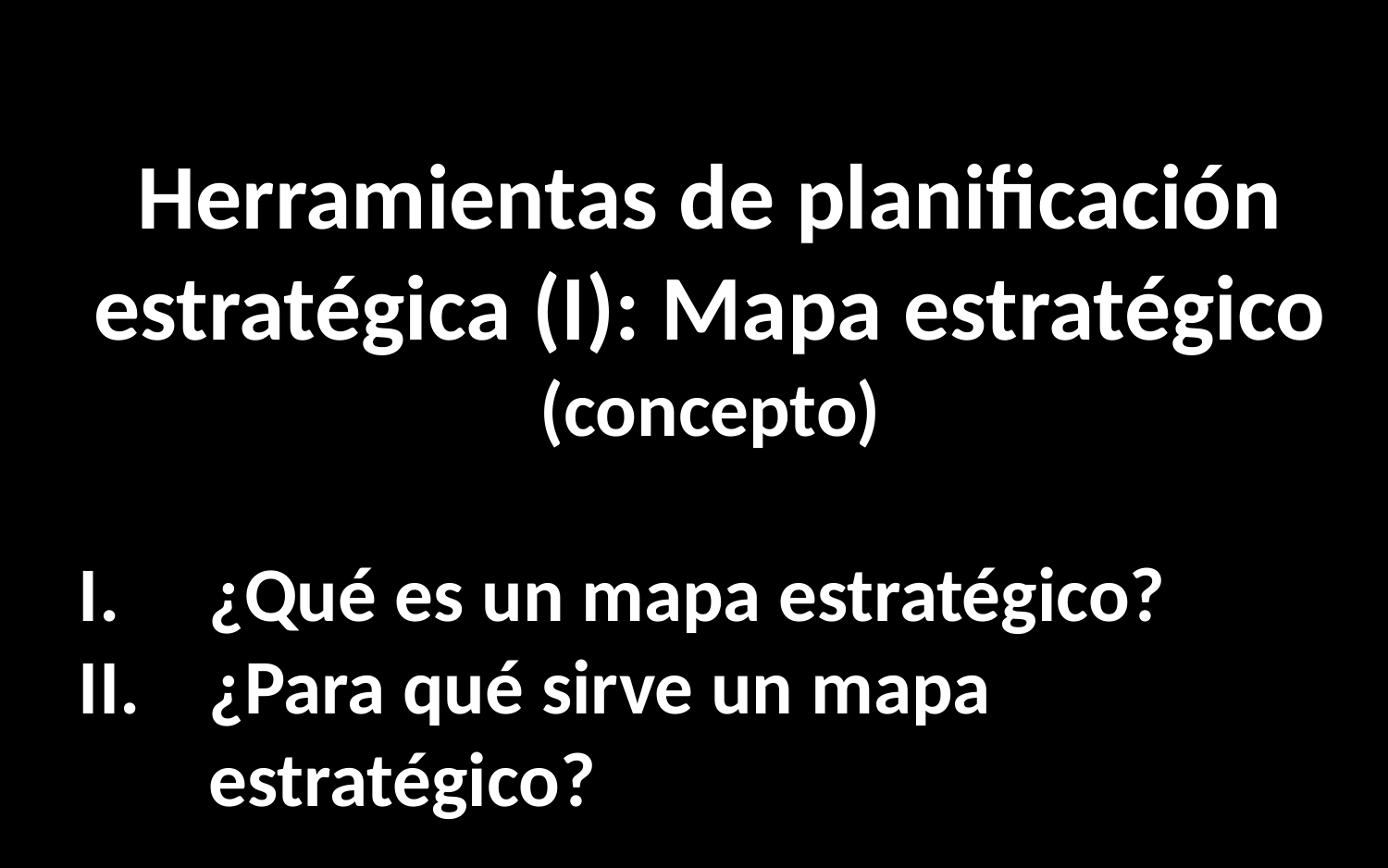

Herramientas de planificación estratégica (I): Mapa estratégico (concepto)

¿Qué es un mapa estratégico?
¿Para qué sirve un mapa estratégico?